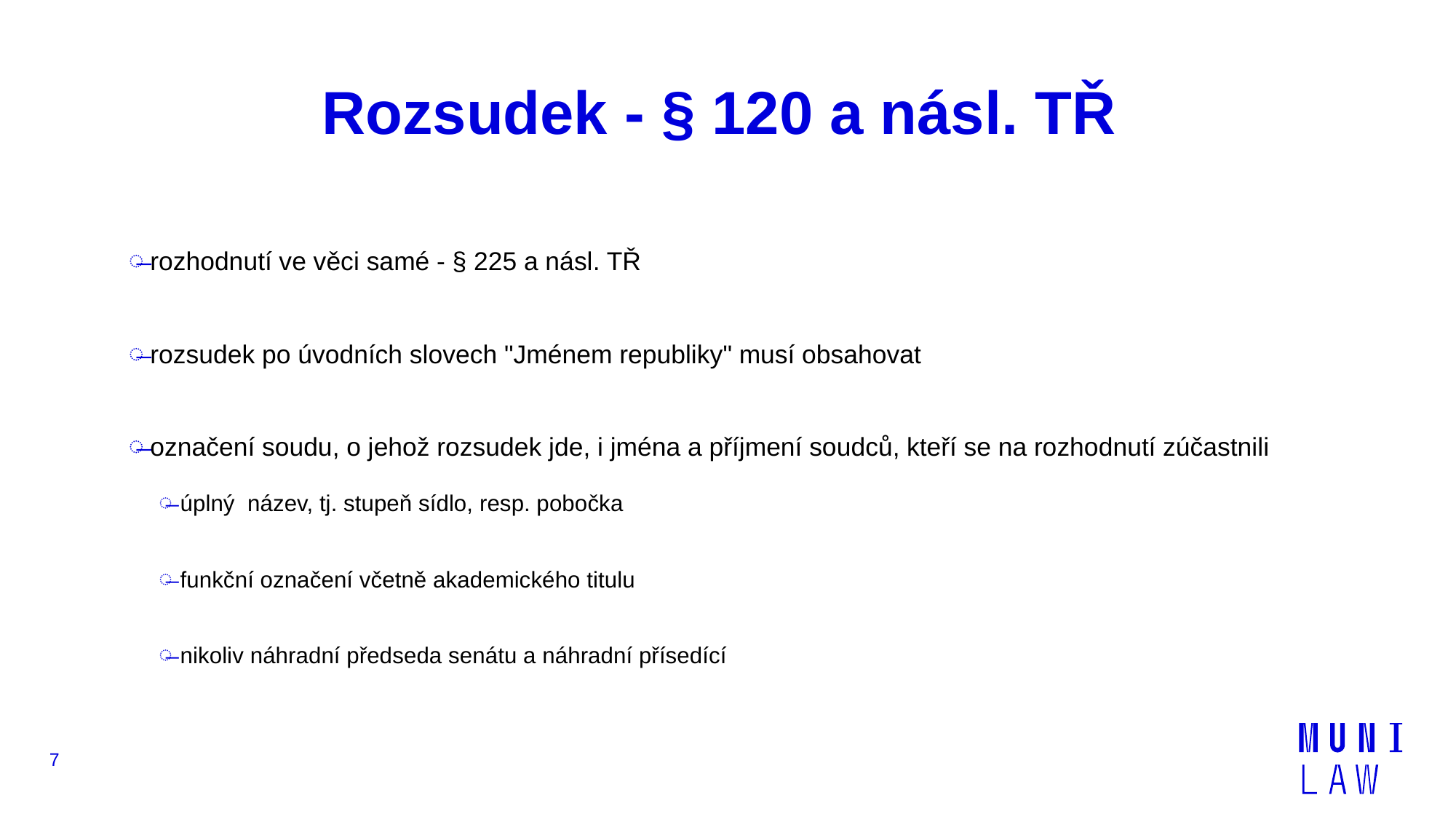

# Rozsudek - § 120 a násl. TŘ

rozhodnutí ve věci samé - § 225 a násl. TŘ

rozsudek po úvodních slovech "Jménem republiky" musí obsahovat

označení soudu, o jehož rozsudek jde, i jména a příjmení soudců, kteří se na rozhodnutí zúčastnili

úplný  název, tj. stupeň sídlo, resp. pobočka

funkční označení včetně akademického titulu

nikoliv náhradní předseda senátu a náhradní přísedící

7